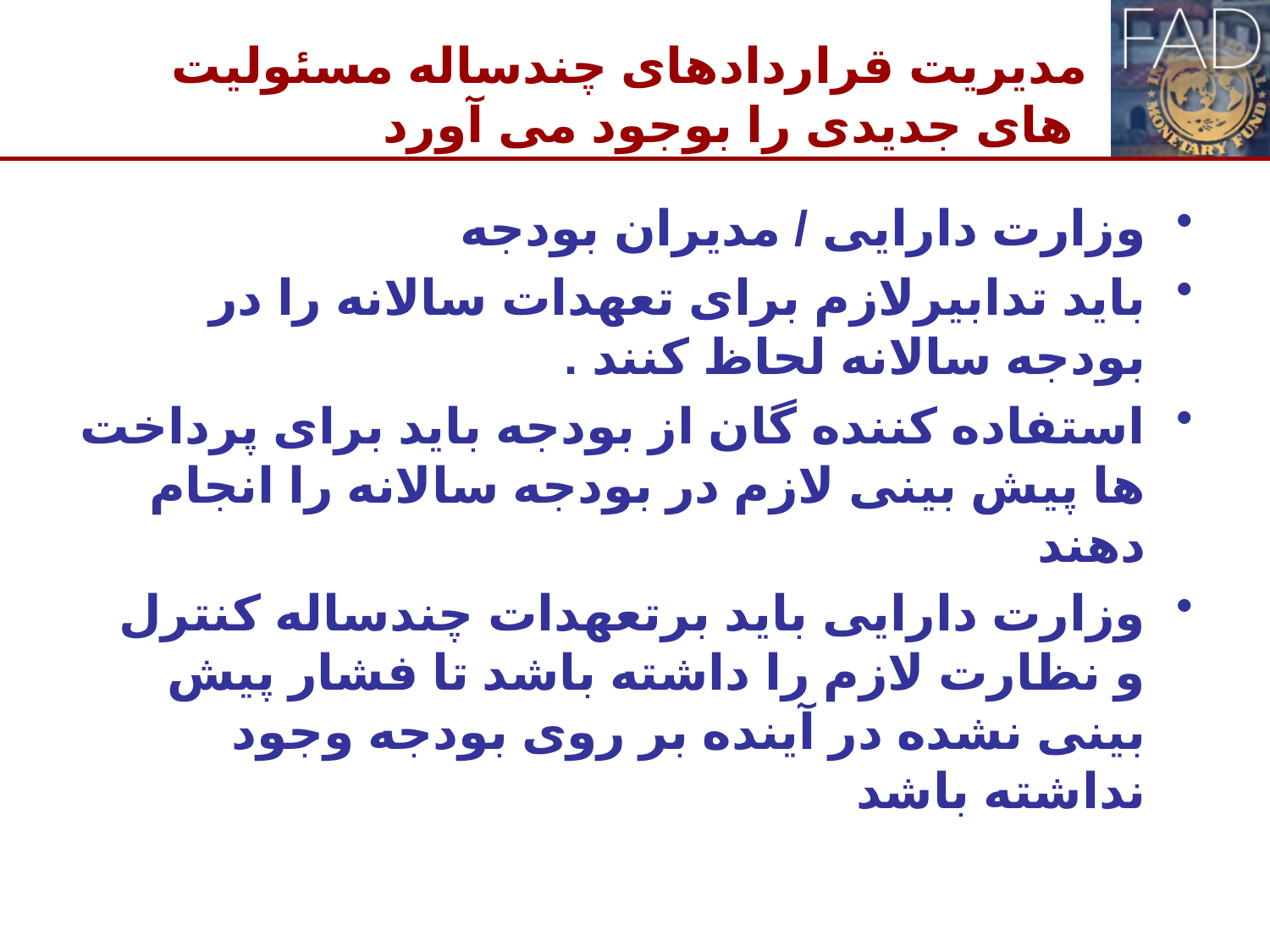

# مدیریت قراردادهای چندساله مسئولیت های جدیدی را بوجود می آورد
وزارت دارایی / مدیران بودجه
باید تدابیرلازم برای تعهدات سالانه را در بودجه سالانه لحاظ کنند .
استفاده کننده گان از بودجه باید برای پرداخت ها پیش بینی لازم در بودجه سالانه را انجام دهند
وزارت دارایی باید برتعهدات چندساله کنترل و نظارت لازم را داشته باشد تا فشار پیش بینی نشده در آینده بر روی بودجه وجود نداشته باشد

13